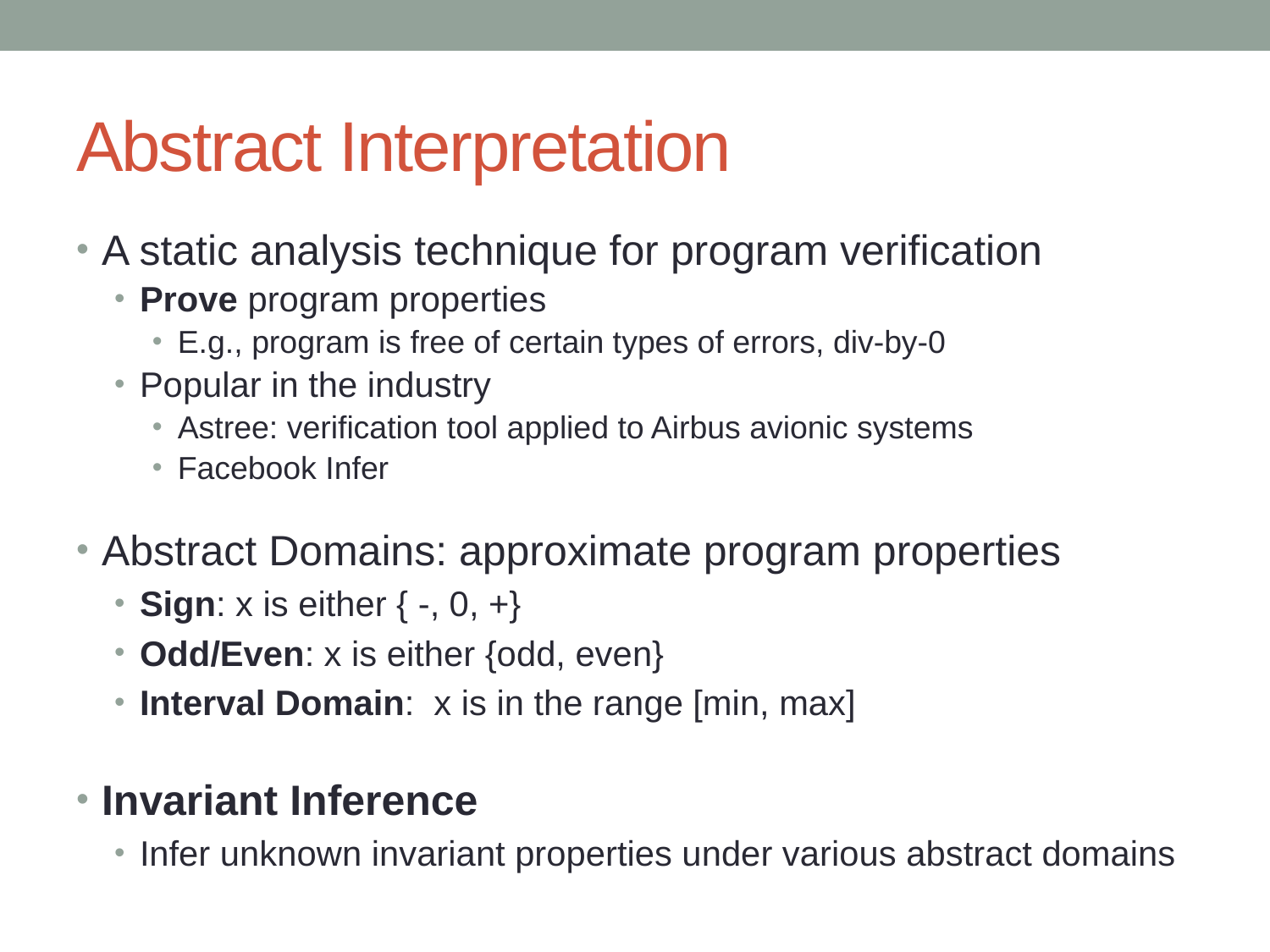

# Abstract Interpretation
A static analysis technique for program verification
Prove program properties
E.g., program is free of certain types of errors, div-by-0
Popular in the industry
Astree: verification tool applied to Airbus avionic systems
Facebook Infer
Abstract Domains: approximate program properties
Sign: x is either { -, 0, +}
Odd/Even: x is either {odd, even}
Interval Domain:  x is in the range [min, max]
Invariant Inference
Infer unknown invariant properties under various abstract domains

Unlike program verification, for instance, program specifications are not required (in fact, we want to *discover* them)
Thus input: program source (or object) code, output: facts about the program
Somewhat in between type checking/inference and full program analysis
Example:
i = 4281 * 89731;
array_a[i]    or   n/i
If we are just interested in if i is -  or i is 0 , then the real value of i is not needed.  We just need to know the ‘sign’ of i
Thus i is + ,  which is an approximation, but good enough to guarantee no problem with array boundary or with division by 0